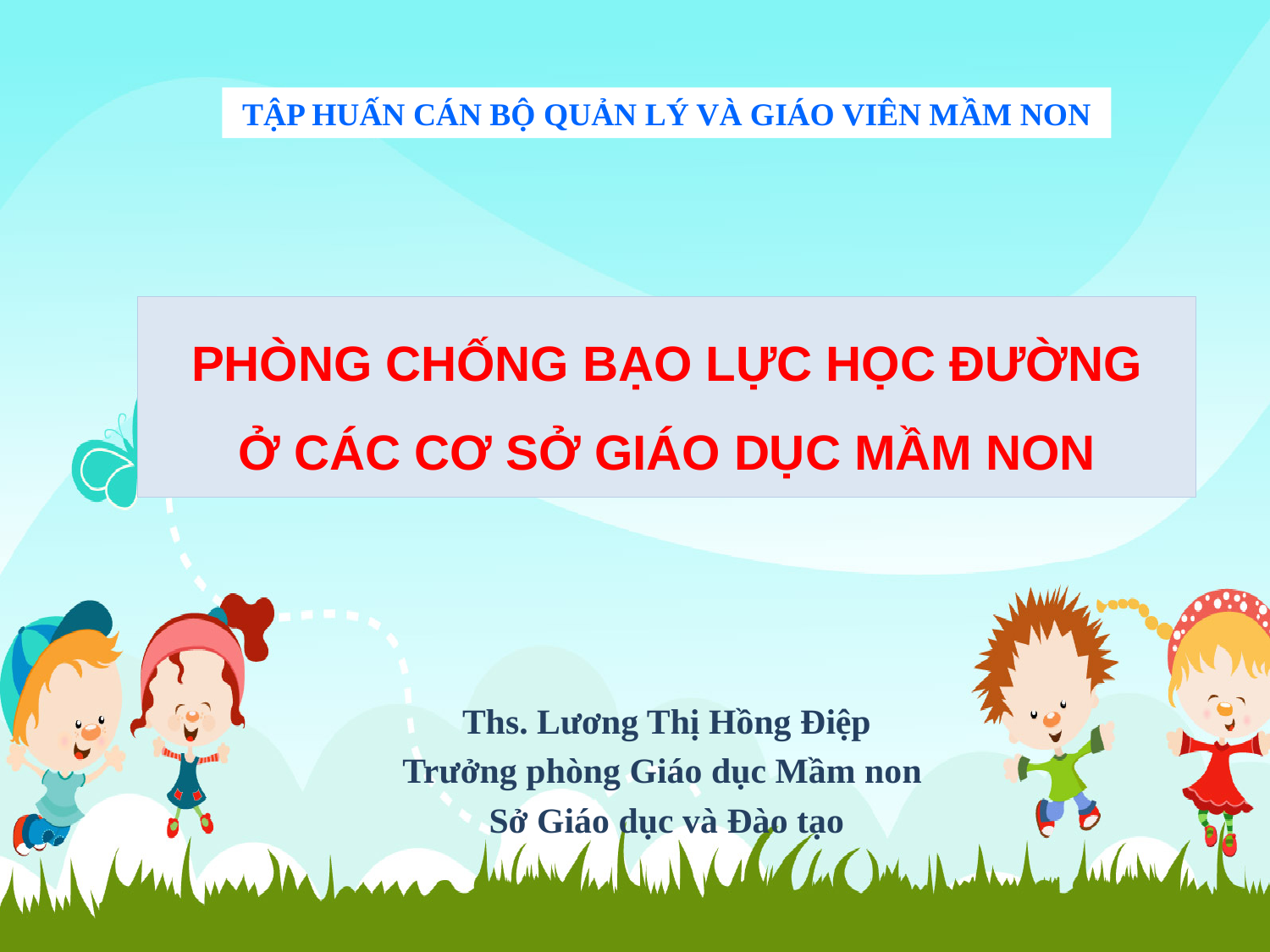

TẬP HUẤN CÁN BỘ QUẢN LÝ VÀ GIÁO VIÊN MẦM NON
# PHÒNG CHỐNG BẠO LỰC HỌC ĐƯỜNG Ở CÁC CƠ SỞ GIÁO DỤC MẦM NON

Ths. Lương Thị Hồng Điệp
Trưởng phòng Giáo dục Mầm non
Sở Giáo dục và Đào tạo